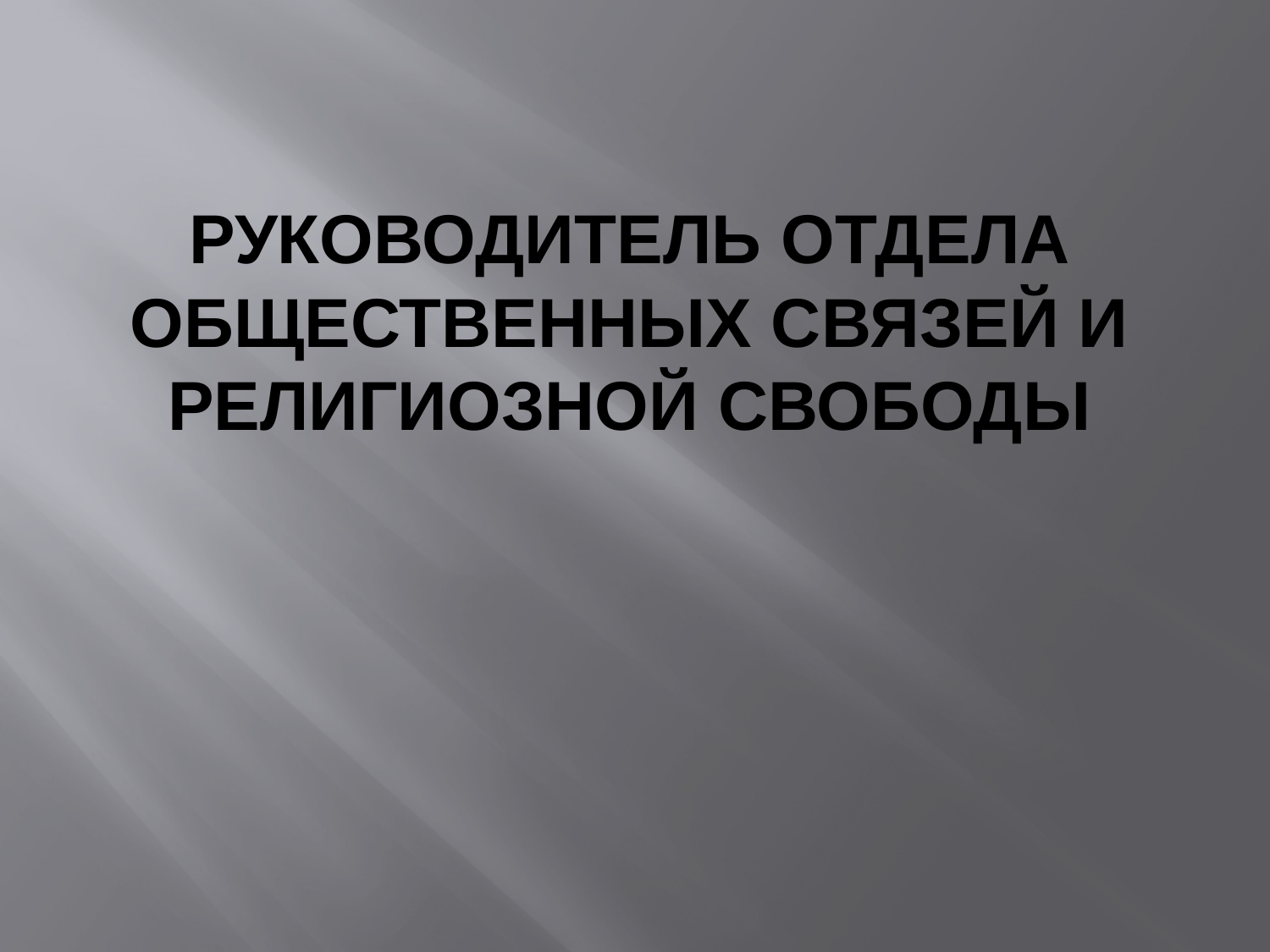

# Руководитель отдела Общественных Связей и Религиозной Свободы